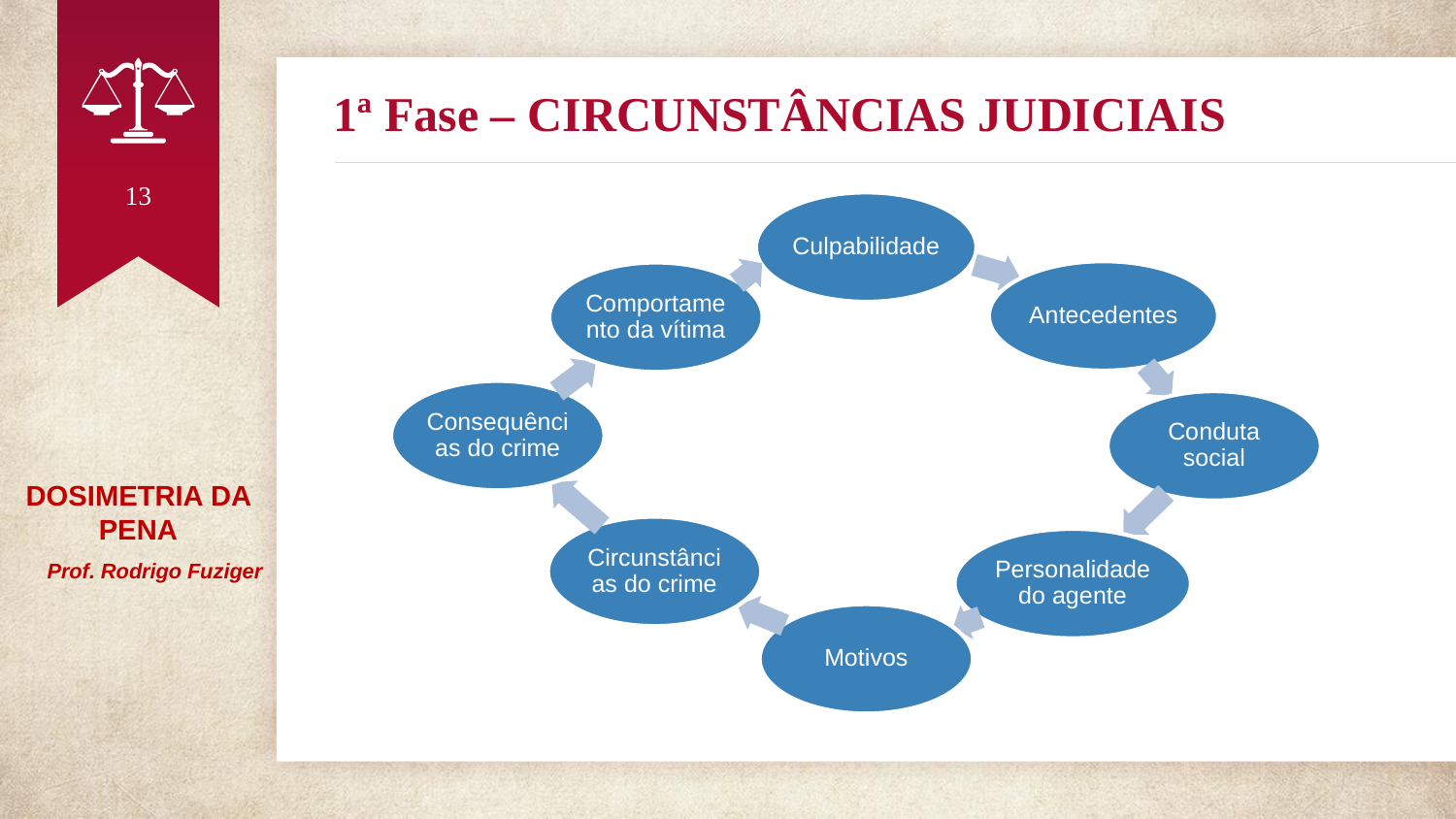

# 1ª Fase – CIRCUNSTÂNCIAS JUDICIAIS
13
Culpabilidade

Antecedentes

Conduta social

Personalidade do agente

Motivos

Circunstâncias do crime

Consequências do crime

Comportamento da vítima

DOSIMETRIA DA PENA
      Prof. Rodrigo Fuziger